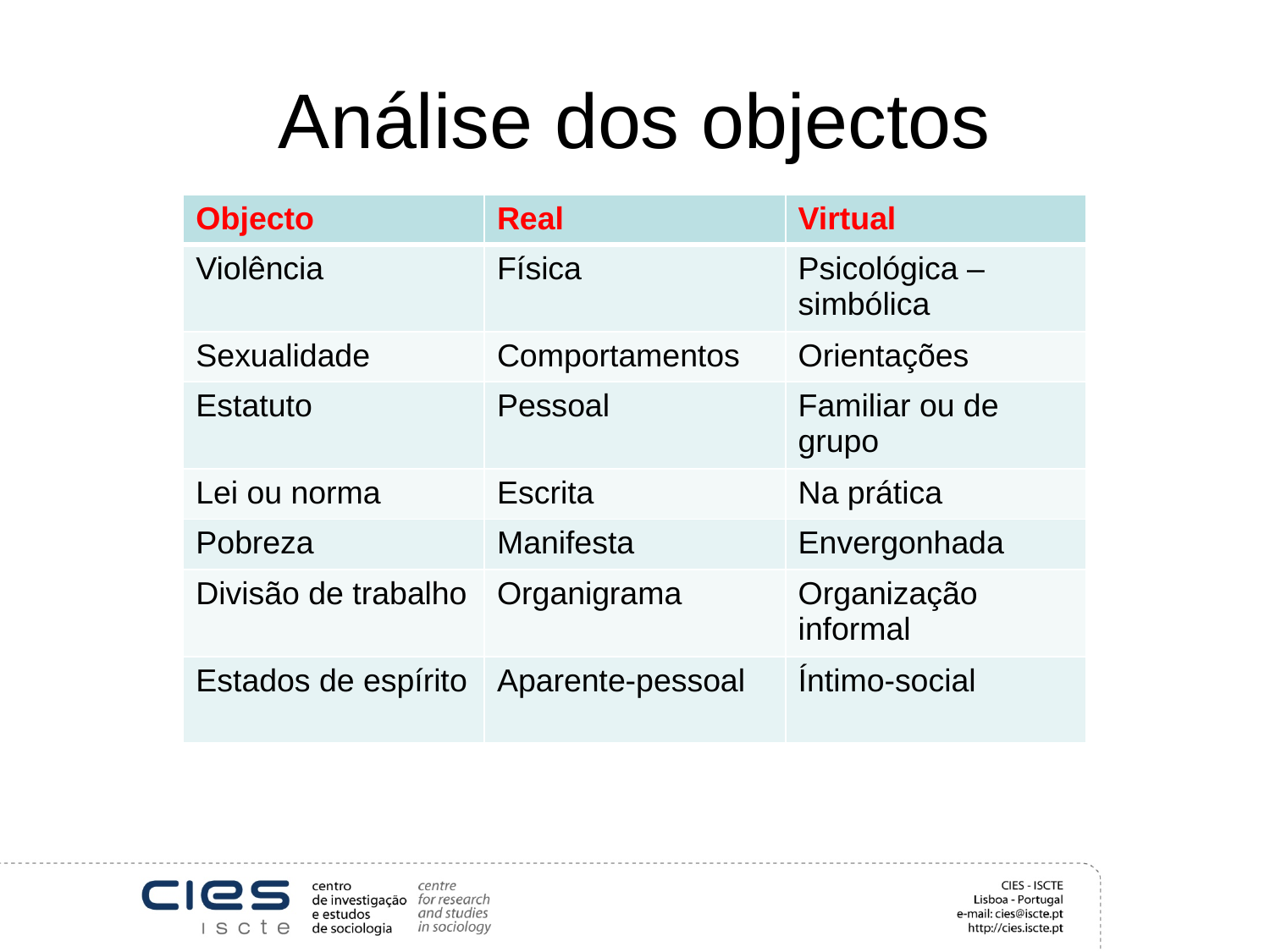

# Análise dos objectos
| Objecto | Real | Virtual |
| --- | --- | --- |
| Violência | Física | Psicológica – simbólica |
| Sexualidade | Comportamentos | Orientações |
| Estatuto | Pessoal | Familiar ou de grupo |
| Lei ou norma | Escrita | Na prática |
| Pobreza | Manifesta | Envergonhada |
| Divisão de trabalho | Organigrama | Organização informal |
| Estados de espírito | Aparente-pessoal | Íntimo-social |